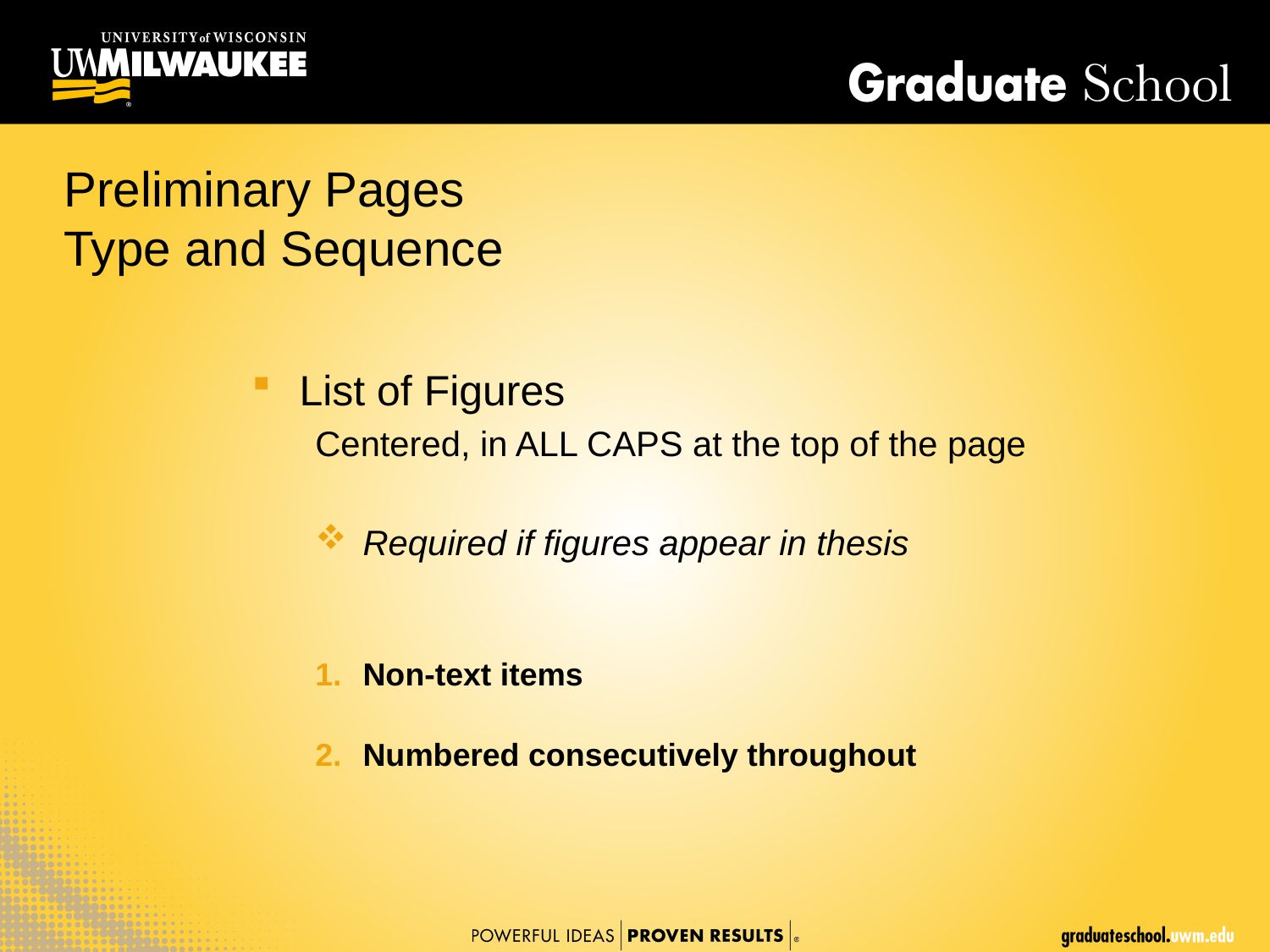

Preliminary Pages
Type and Sequence
List of Figures
Centered, in ALL CAPS at the top of the page

Required if figures appear in thesis

Non-text items
Numbered consecutively throughout